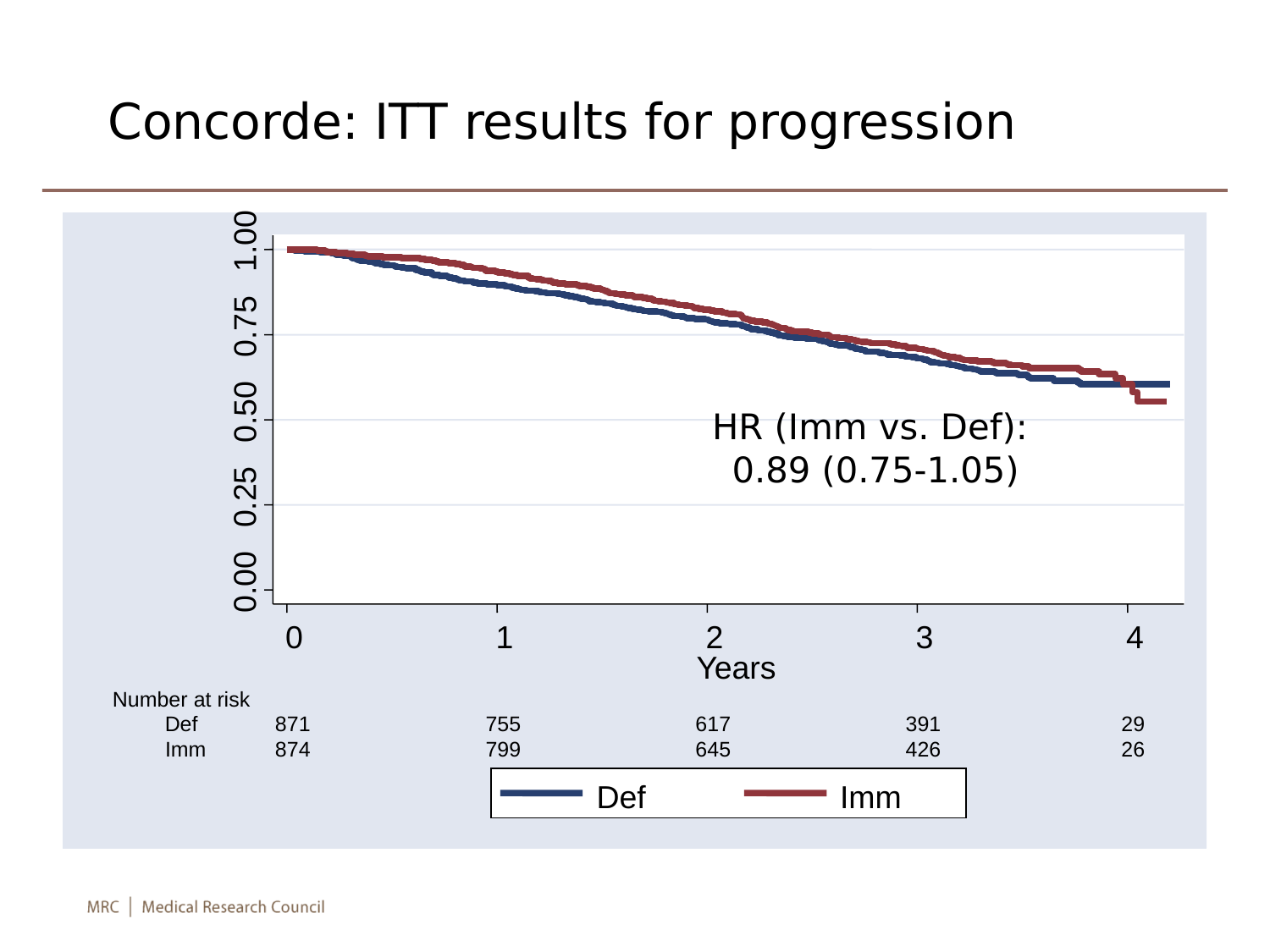

# Concorde: ITT results for progression

1.00

0.75

0.50

0.25

0.00

0
1
2
3
4
Years
Number at risk
Def
871
755
617
391
29
Imm
874
799
645
426
26

Def
Imm

HR (Imm vs. Def):
0.89 (0.75-1.05)